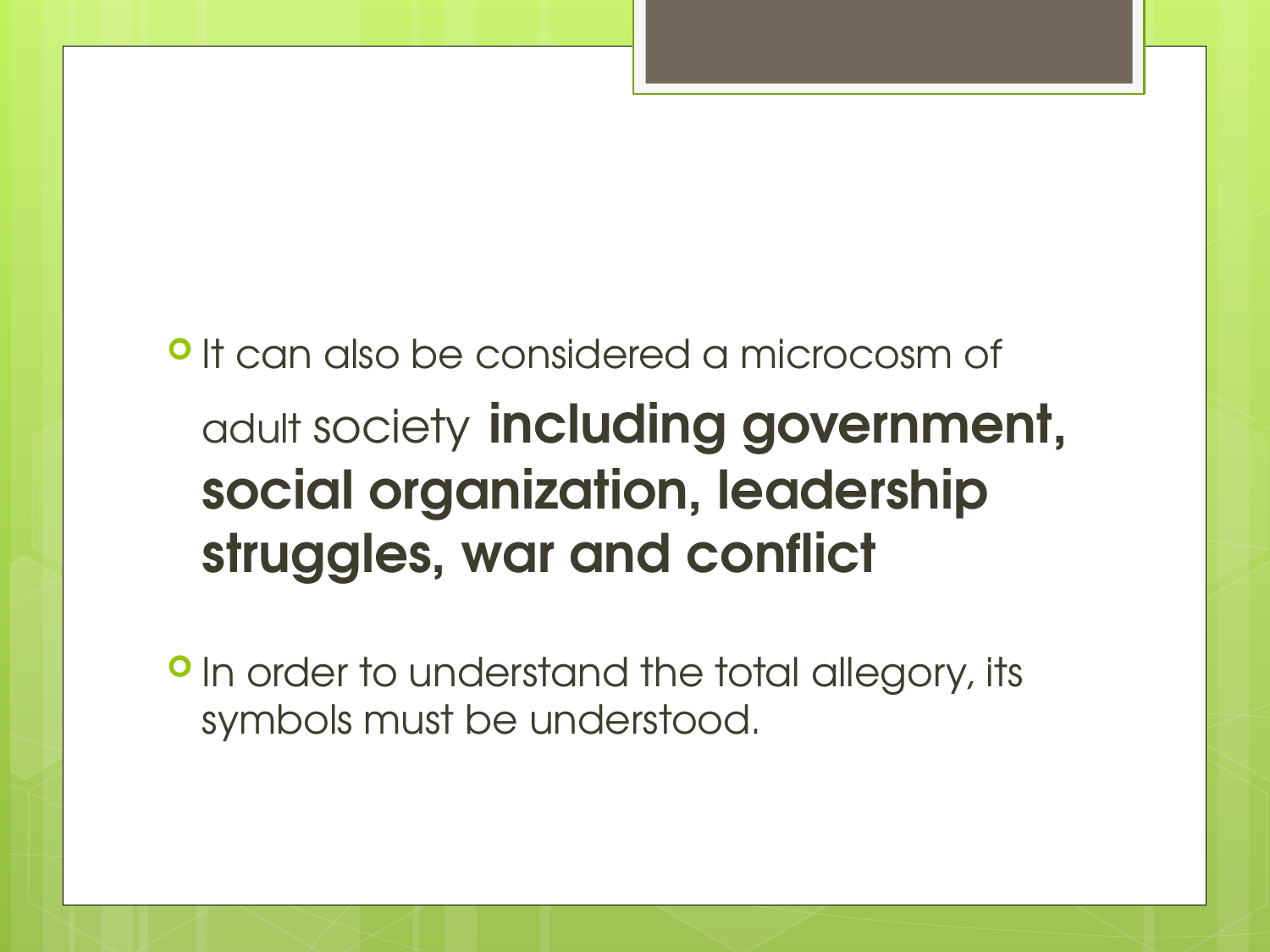

#
It can also be considered a microcosm of adult society including government, social organization, leadership struggles, war and conflict

In order to understand the total allegory, its symbols must be understood.